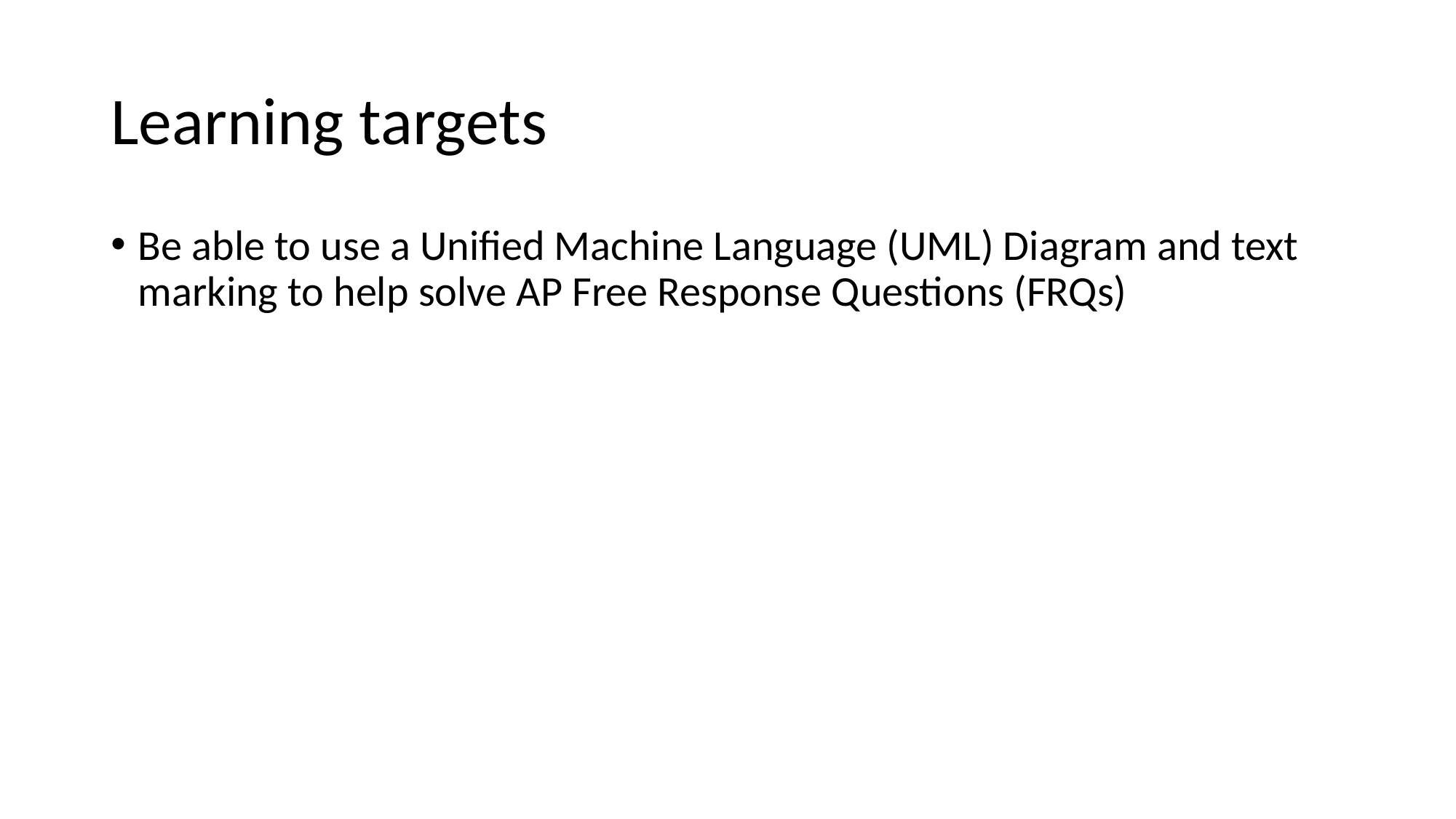

# Learning targets
Be able to use a Unified Machine Language (UML) Diagram and text marking to help solve AP Free Response Questions (FRQs)